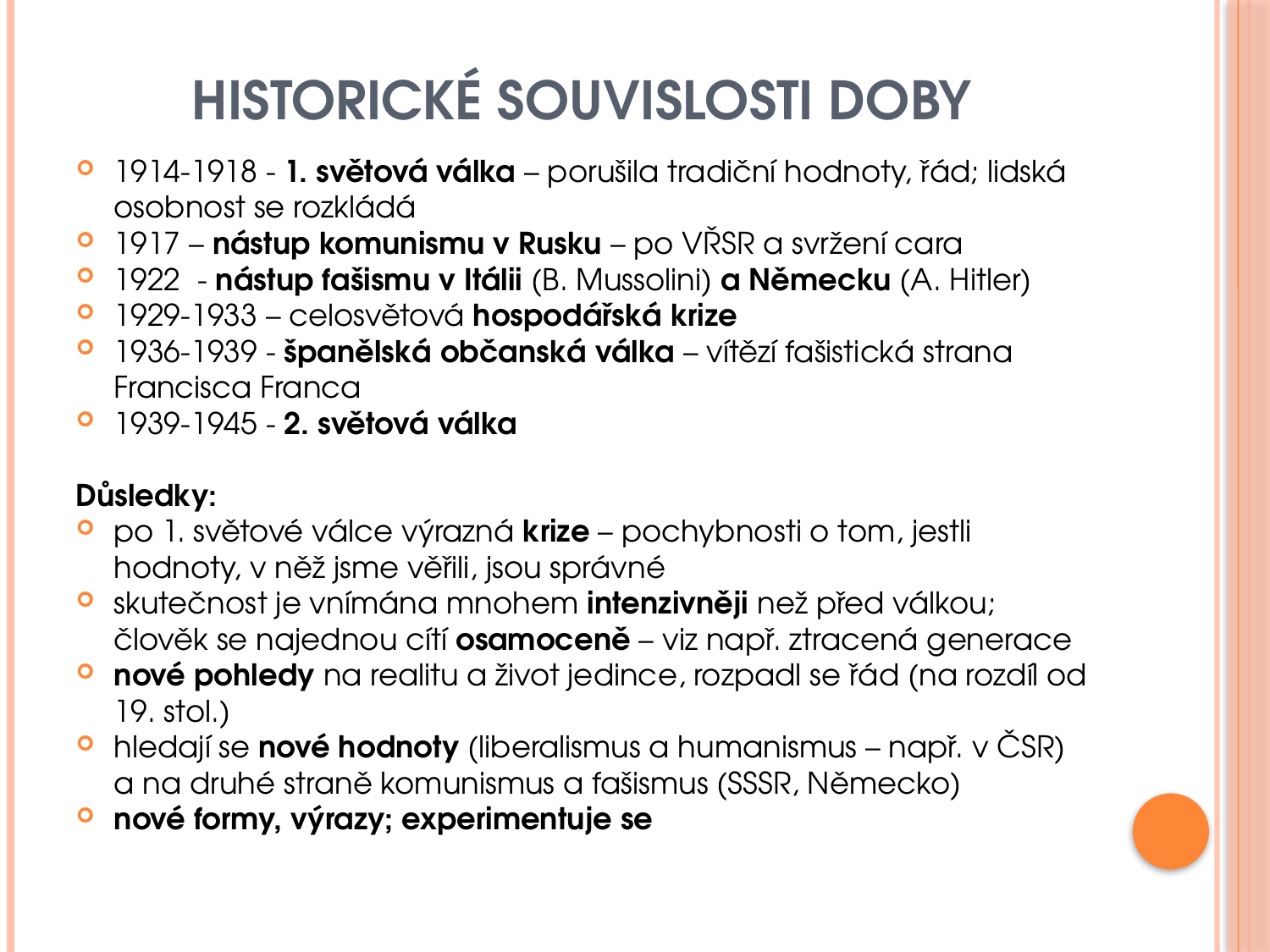

# Historické souvislosti doby
1914-1918 - 1. světová válka – porušila tradiční hodnoty, řád; lidská osobnost se rozkládá
1917 – nástup komunismu v Rusku – po VŘSR a svržení cara
1922  - nástup fašismu v Itálii (B. Mussolini) a Německu (A. Hitler)
1929-1933 – celosvětová hospodářská krize
1936-1939 - španělská občanská válka – vítězí fašistická strana Francisca Franca
1939-1945 - 2. světová válka

Důsledky:
po 1. světové válce výrazná krize – pochybnosti o tom, jestli hodnoty, v něž jsme věřili, jsou správné
skutečnost je vnímána mnohem intenzivněji než před válkou; člověk se najednou cítí osamoceně – viz např. ztracená generace
nové pohledy na realitu a život jedince, rozpadl se řád (na rozdíl od 19. stol.)
hledají se nové hodnoty (liberalismus a humanismus – např. v ČSR) a na druhé straně komunismus a fašismus (SSSR, Německo)
nové formy, výrazy; experimentuje se